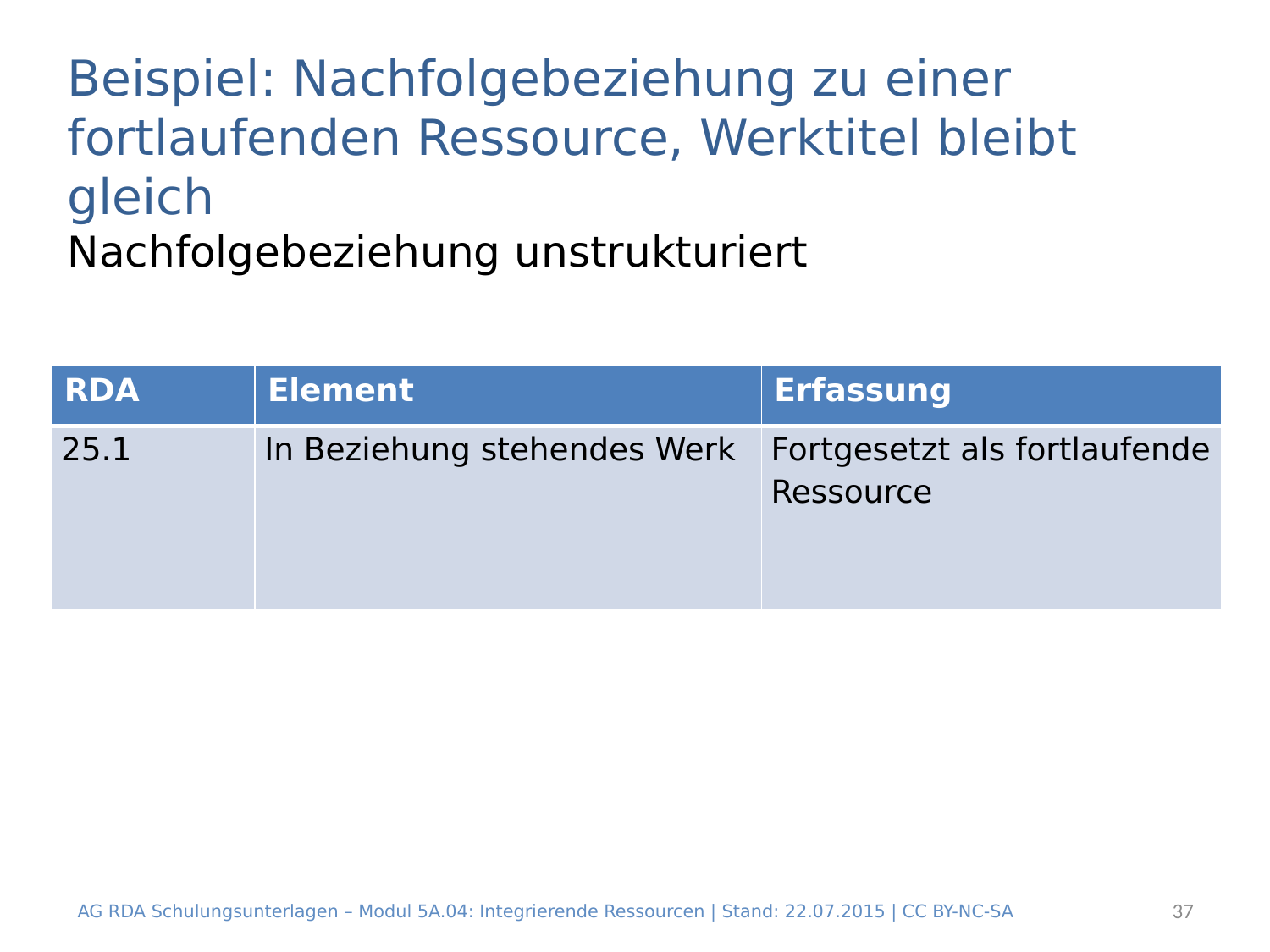

Beispiel: Nachfolgebeziehung zu einer fortlaufenden Ressource, Werktitel bleibt gleich
Nachfolgebeziehung unstrukturiert
| RDA | Element | Erfassung |
| --- | --- | --- |
| 25.1 | In Beziehung stehendes Werk | Fortgesetzt als fortlaufende Ressource |
AG RDA Schulungsunterlagen – Modul 5A.04: Integrierende Ressourcen | Stand: 22.07.2015 | CC BY-NC-SA
37